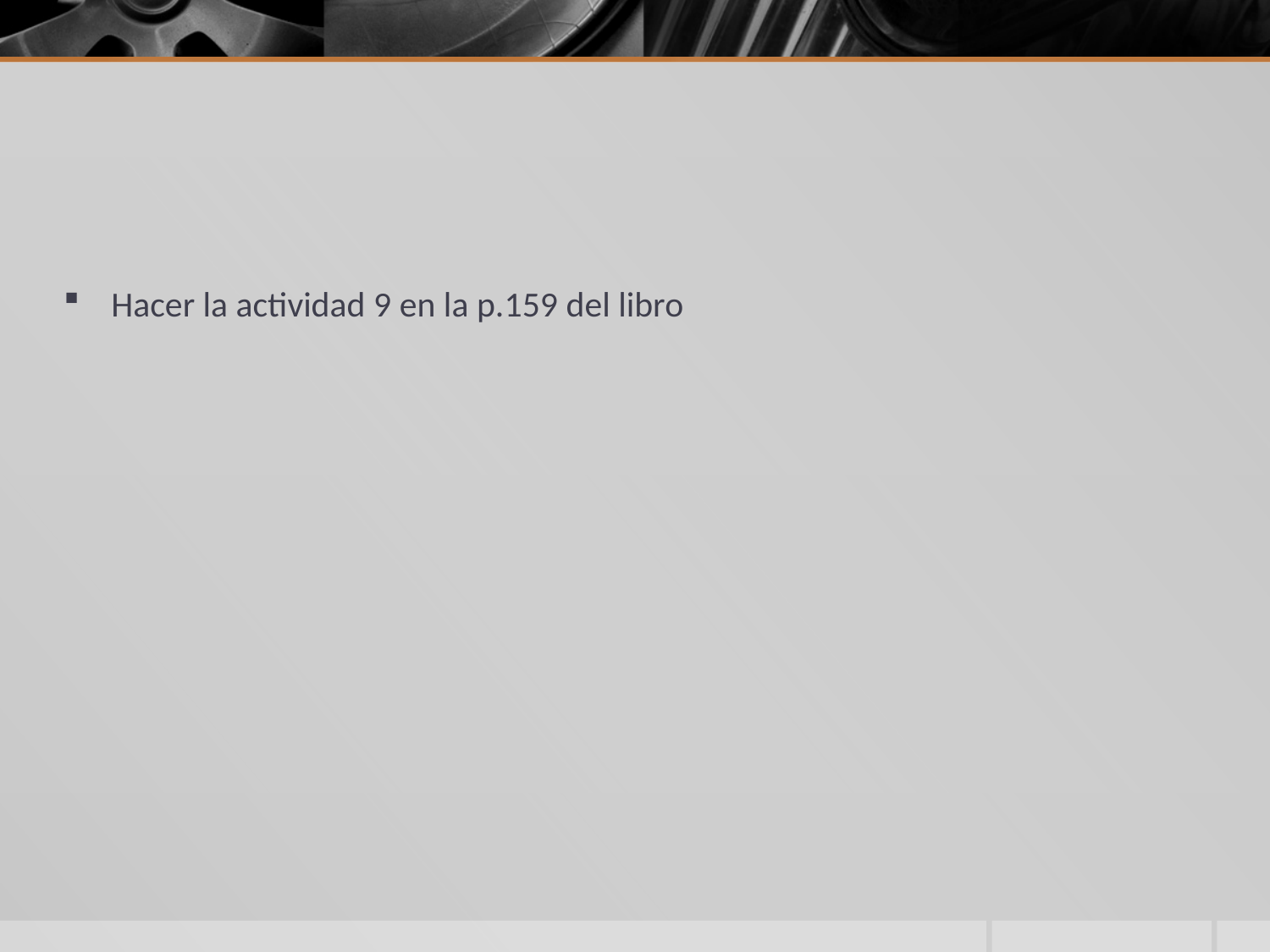

#
Hacer la actividad 9 en la p.159 del libro